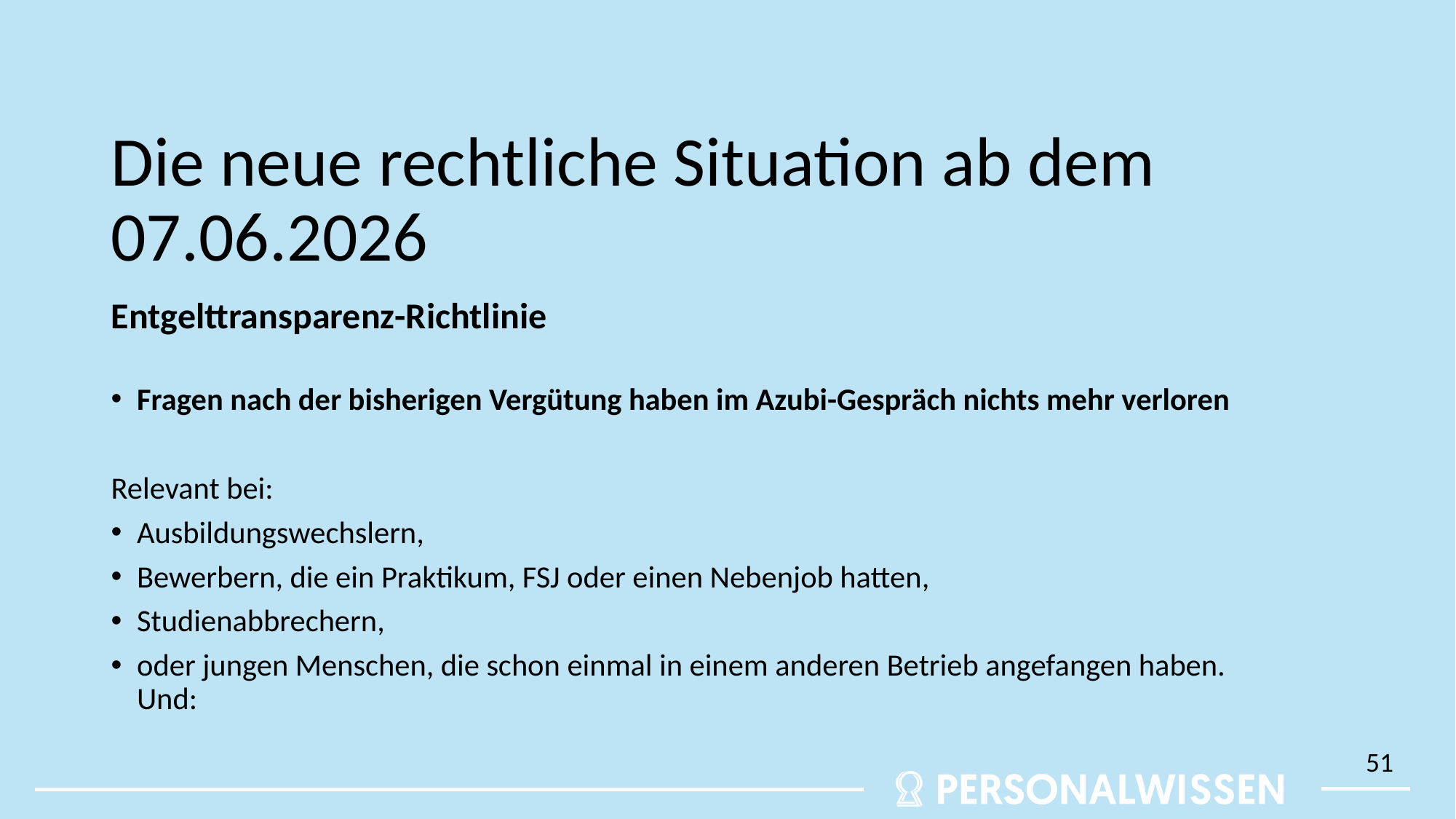

# Die neue rechtliche Situation ab dem 07.06.2026
Entgelttransparenz-Richtlinie
Fragen nach der bisherigen Vergütung haben im Azubi-Gespräch nichts mehr verloren

Relevant bei:
Ausbildungswechslern,
Bewerbern, die ein Praktikum, FSJ oder einen Nebenjob hatten,
Studienabbrechern,
oder jungen Menschen, die schon einmal in einem anderen Betrieb angefangen haben. Und:
51